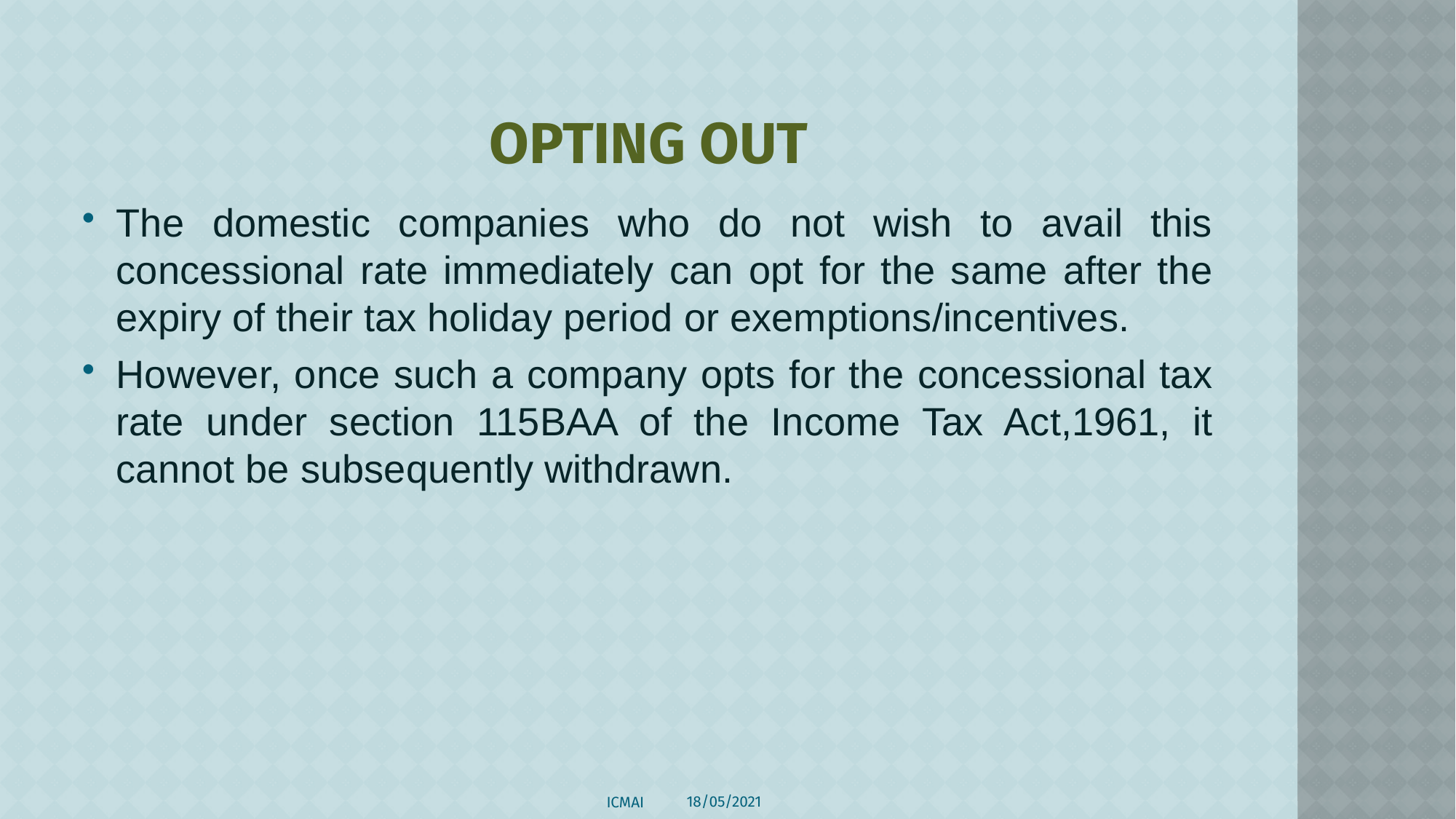

# Opting out
The domestic companies who do not wish to avail this concessional rate immediately can opt for the same after the expiry of their tax holiday period or exemptions/incentives.
However, once such a company opts for the concessional tax rate under section 115BAA of the Income Tax Act,1961, it cannot be subsequently withdrawn.
ICMAI
18/05/2021